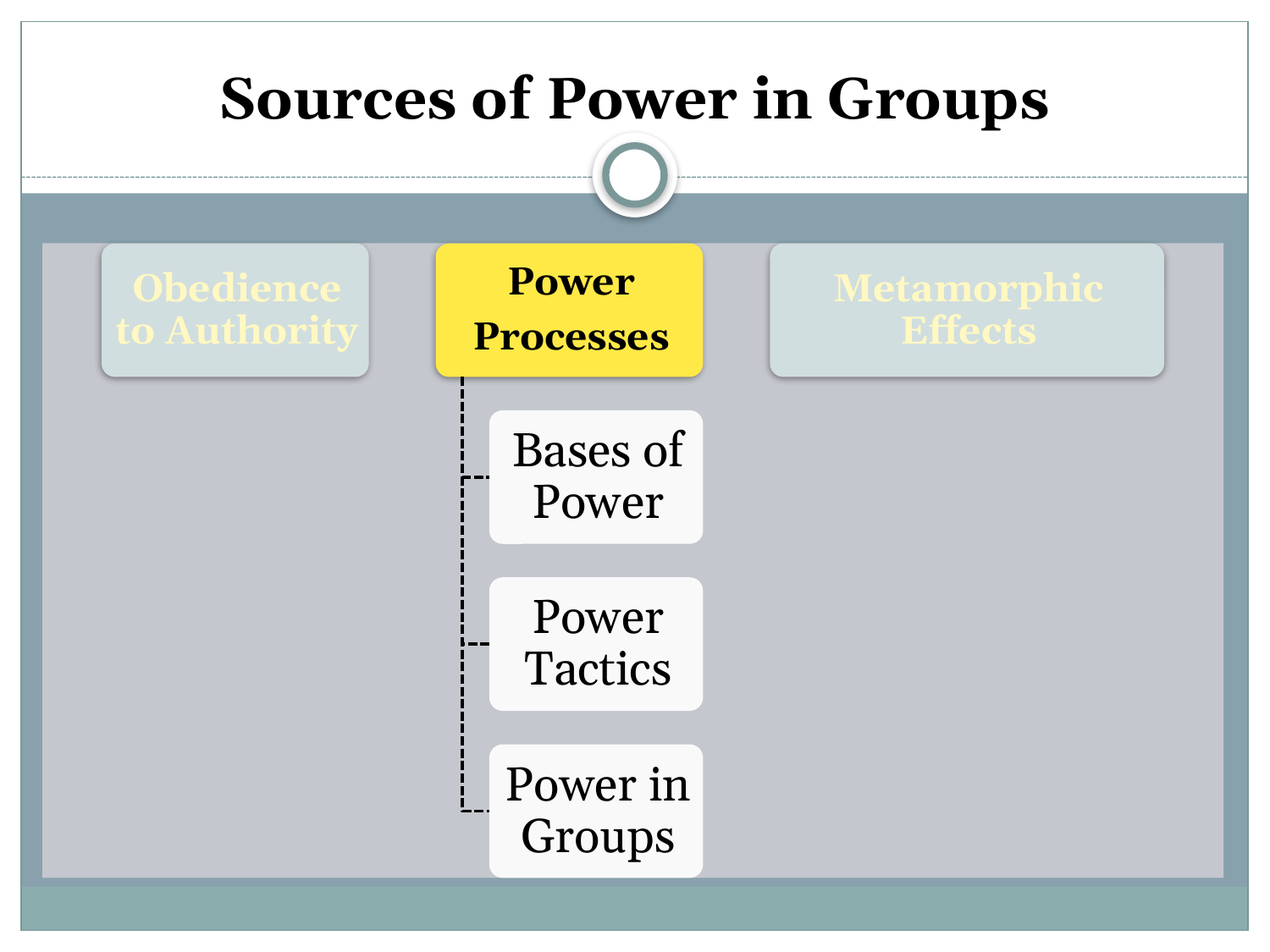

# Sources of Power in Groups
Obedience to Authority
Power
Processes
Bases of Power
Power Tactics
Power in Groups
Metamorphic Effects